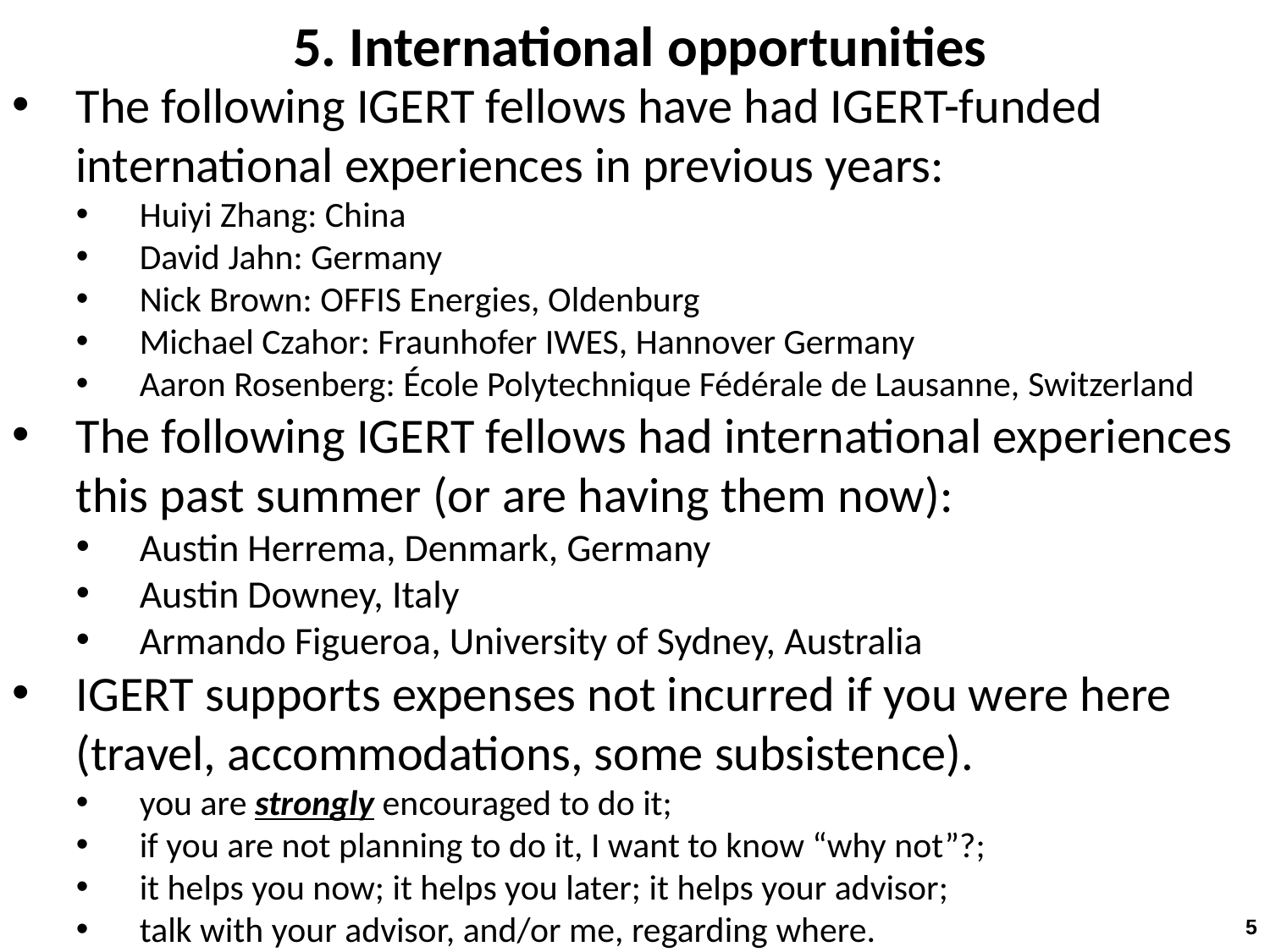

5. International opportunities
The following IGERT fellows have had IGERT-funded international experiences in previous years:
Huiyi Zhang: China
David Jahn: Germany
Nick Brown: OFFIS Energies, Oldenburg
Michael Czahor: Fraunhofer IWES, Hannover Germany
Aaron Rosenberg: École Polytechnique Fédérale de Lausanne, Switzerland
The following IGERT fellows had international experiences this past summer (or are having them now):
Austin Herrema, Denmark, Germany
Austin Downey, Italy
Armando Figueroa, University of Sydney, Australia
IGERT supports expenses not incurred if you were here (travel, accommodations, some subsistence).
you are strongly encouraged to do it;
if you are not planning to do it, I want to know “why not”?;
it helps you now; it helps you later; it helps your advisor;
talk with your advisor, and/or me, regarding where.
5